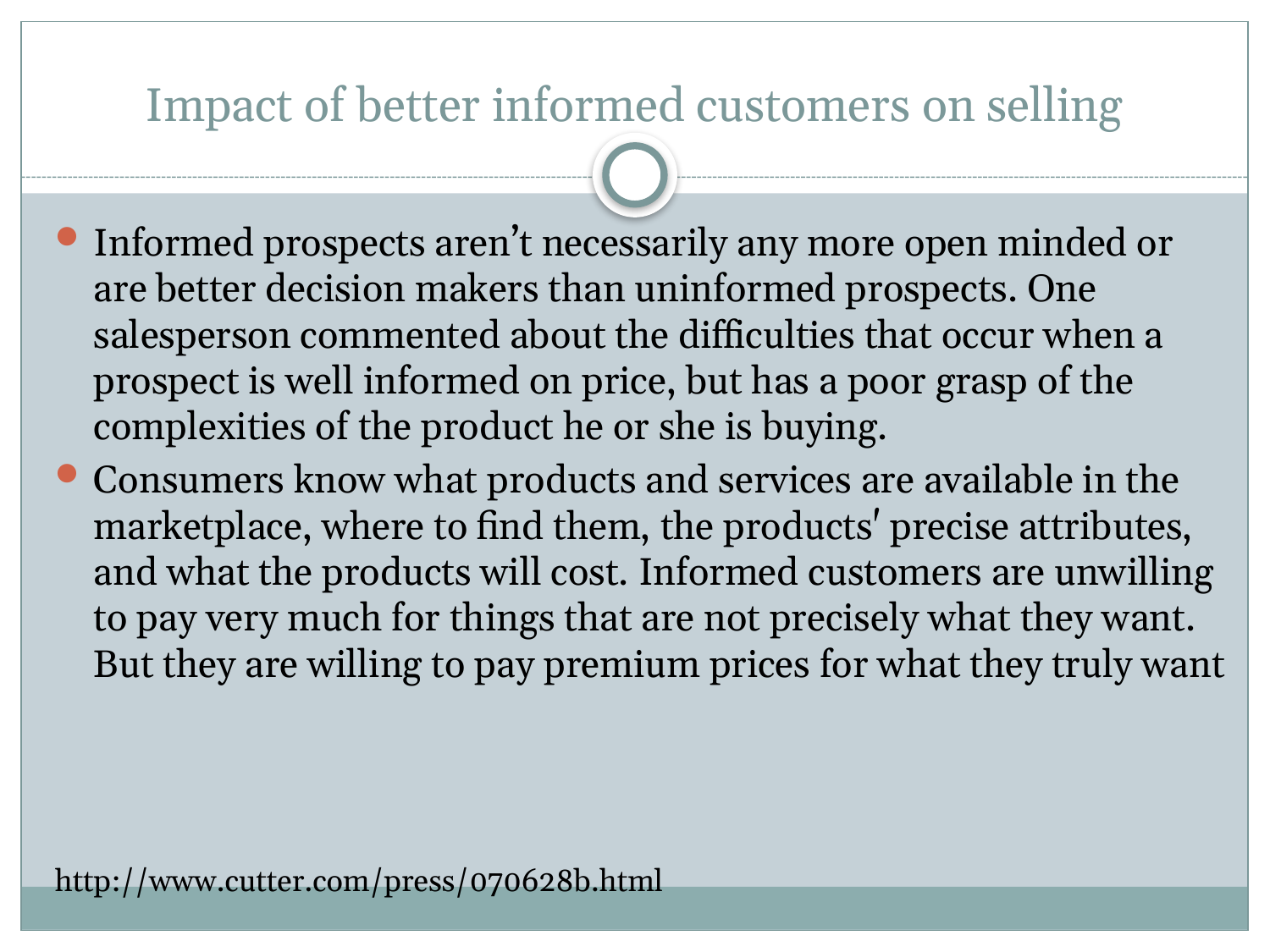

# Impact of better informed customers on selling
Informed prospects aren’t necessarily any more open minded or are better decision makers than uninformed prospects. One salesperson commented about the difficulties that occur when a prospect is well informed on price, but has a poor grasp of the complexities of the product he or she is buying.
Consumers know what products and services are available in the marketplace, where to find them, the products' precise attributes, and what the products will cost. Informed customers are unwilling to pay very much for things that are not precisely what they want. But they are willing to pay premium prices for what they truly want

http://www.cutter.com/press/070628b.html